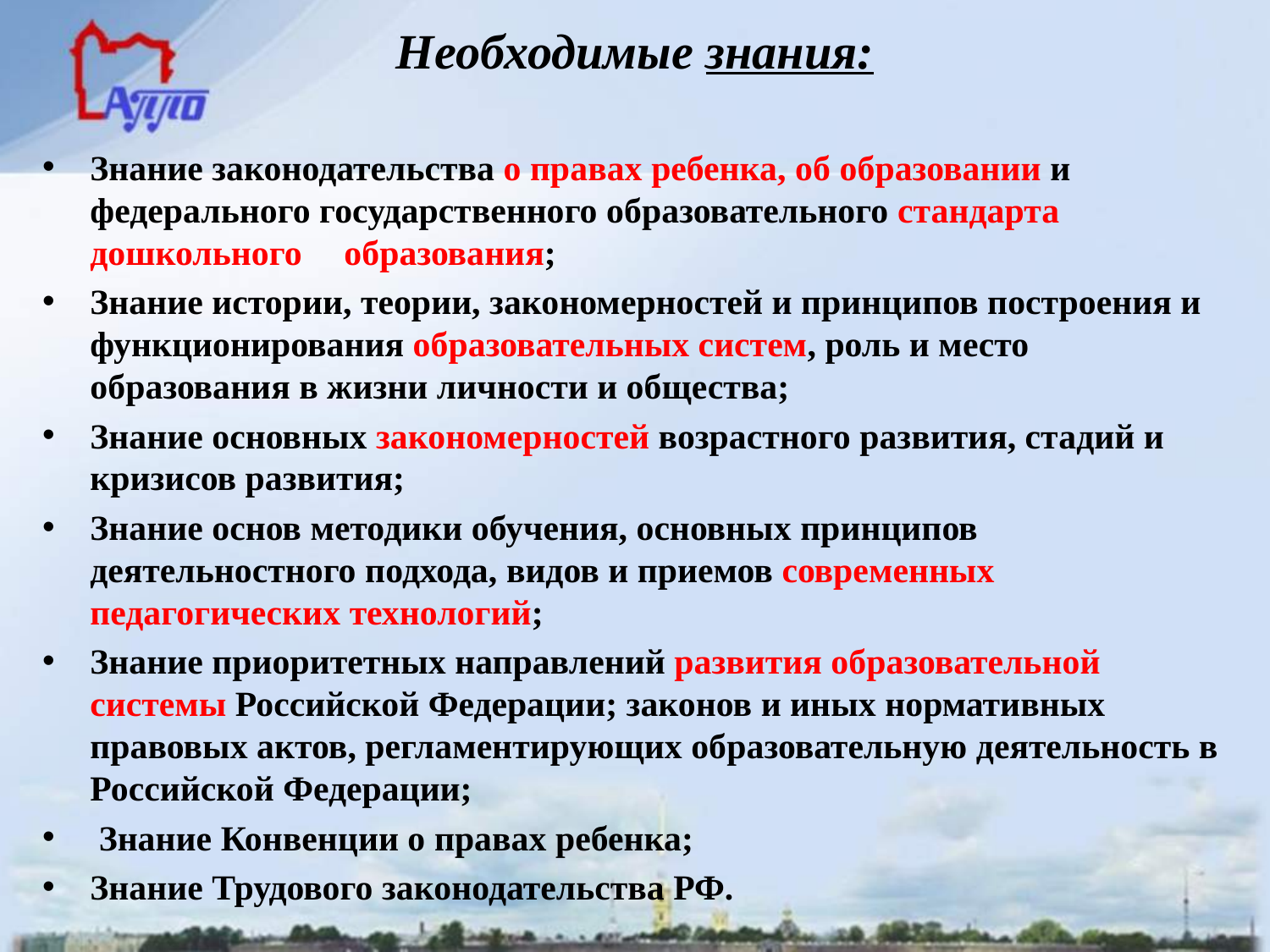

# Необходимые знания:
Знание законодательства о правах ребенка, об образовании и федерального государственного образовательного стандарта дошкольного	образования;
Знание истории, теории, закономерностей и принципов построения и функционирования образовательных систем, роль и место образования в жизни личности и общества;
Знание основных закономерностей возрастного развития, стадий и кризисов развития;
Знание основ методики обучения, основных принципов деятельностного подхода, видов и приемов современных педагогических технологий;
Знание приоритетных направлений развития образовательной системы Российской Федерации; законов и иных нормативных правовых актов, регламентирующих образовательную деятельность в Российской Федерации;
 Знание Конвенции о правах ребенка;
Знание Трудового законодательства РФ.